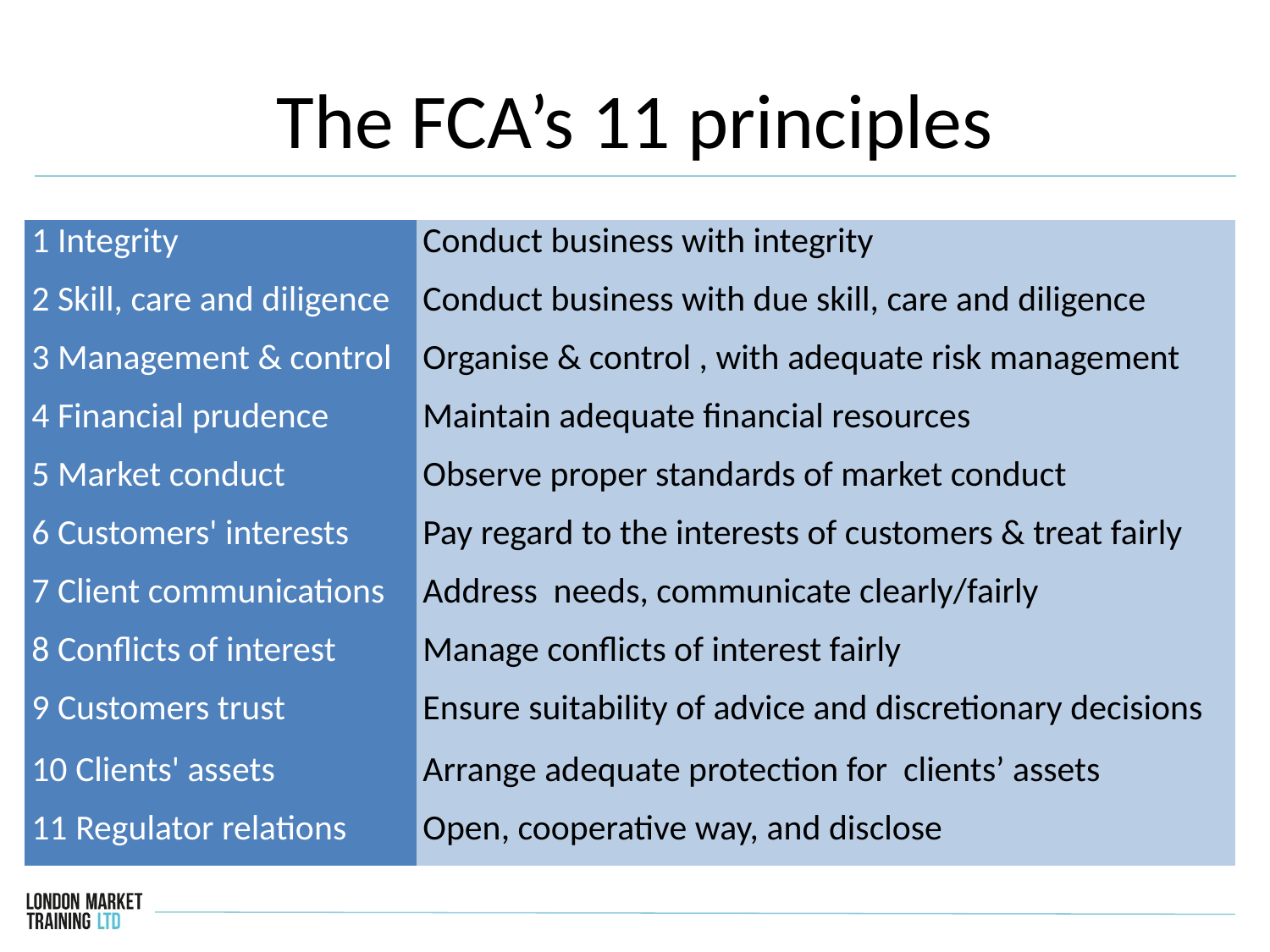

# The FCA’s 11 principles
| 1 Integrity | Conduct business with integrity |
| --- | --- |
| 2 Skill, care and diligence | Conduct business with due skill, care and diligence |
| 3 Management & control | Organise & control , with adequate risk management |
| 4 Financial prudence | Maintain adequate financial resources |
| 5 Market conduct | Observe proper standards of market conduct |
| 6 Customers' interests | Pay regard to the interests of customers & treat fairly |
| 7 Client communications | Address needs, communicate clearly/fairly |
| 8 Conflicts of interest | Manage conflicts of interest fairly |
| 9 Customers trust | Ensure suitability of advice and discretionary decisions |
| 10 Clients' assets | Arrange adequate protection for clients’ assets |
| 11 Regulator relations | Open, cooperative way, and disclose |